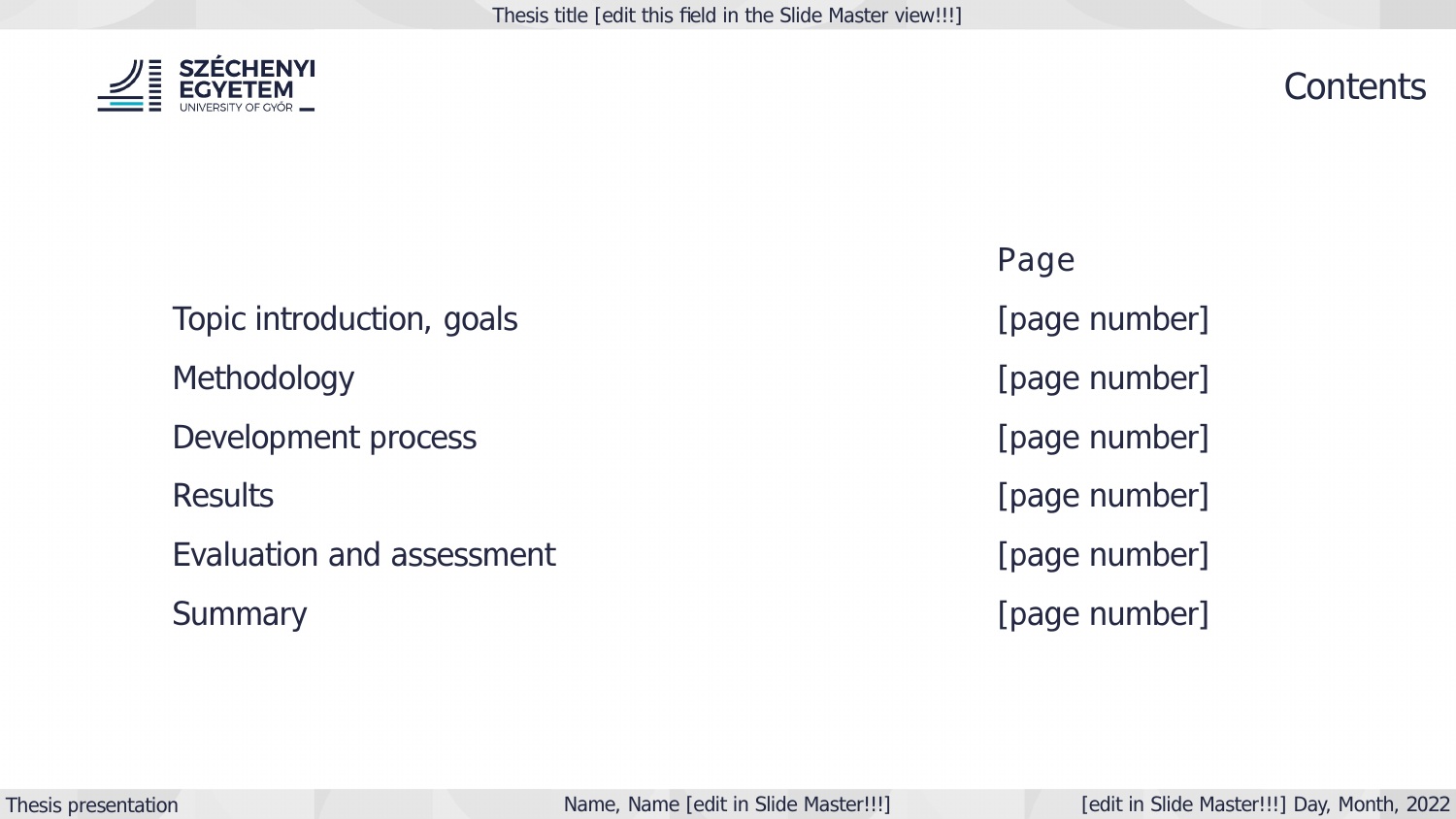

Contents
|  | Page |
| --- | --- |
| Topic introduction, goals | [page number] |
| Methodology | [page number] |
| Development process | [page number] |
| Results | [page number] |
| Evaluation and assessment | [page number] |
| Summary | [page number] |